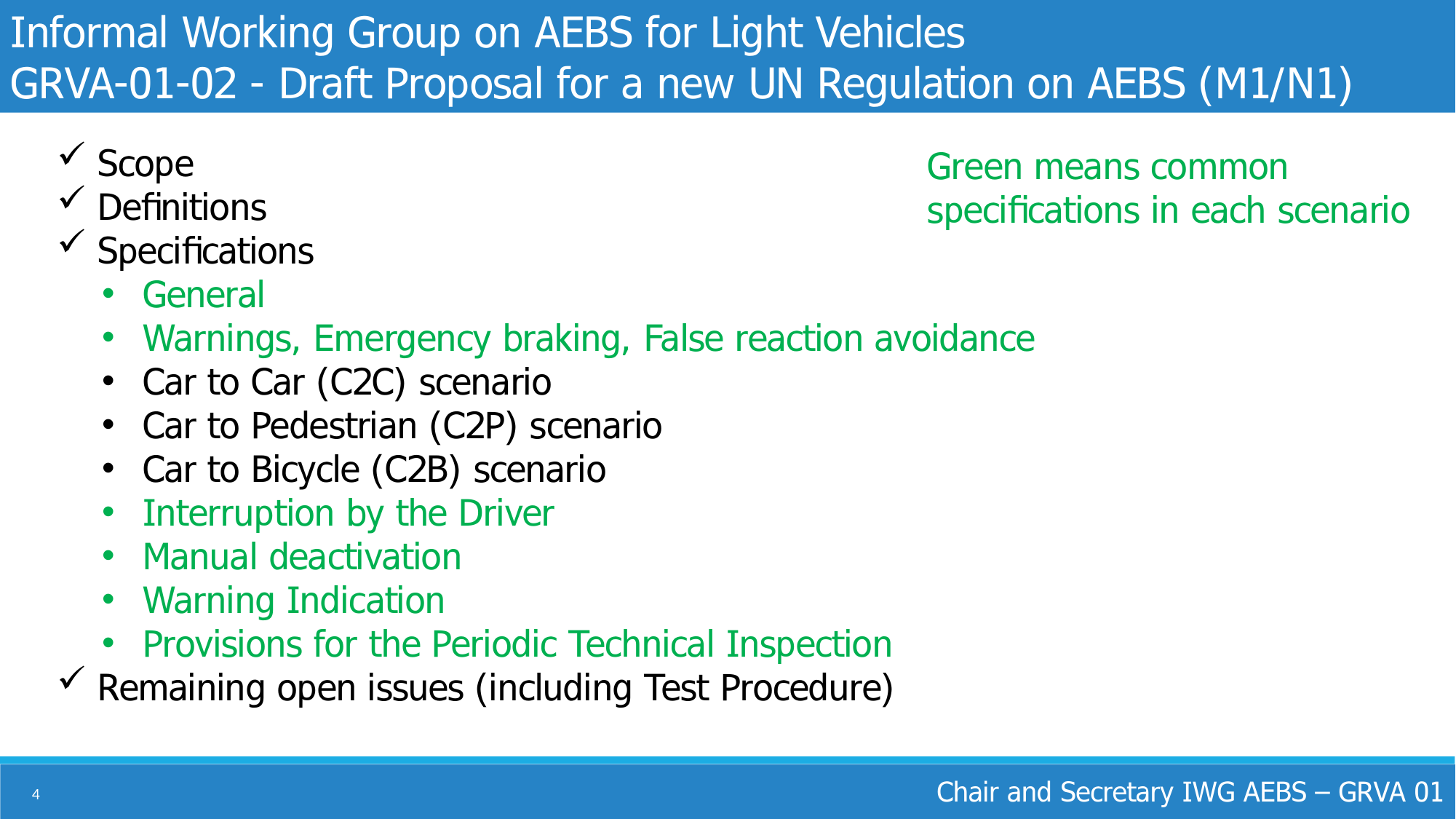

Informal Working Group on AEBS for Light Vehicles
GRVA-01-02 - Draft Proposal for a new UN Regulation on AEBS (M1/N1)
Scope
Definitions
Specifications
General
Warnings, Emergency braking, False reaction avoidance
Car to Car (C2C) scenario
Car to Pedestrian (C2P) scenario
Car to Bicycle (C2B) scenario
Interruption by the Driver
Manual deactivation
Warning Indication
Provisions for the Periodic Technical Inspection
Remaining open issues (including Test Procedure)
Green means common specifications in each scenario
Chair and Secretary IWG AEBS – GRVA 01
4